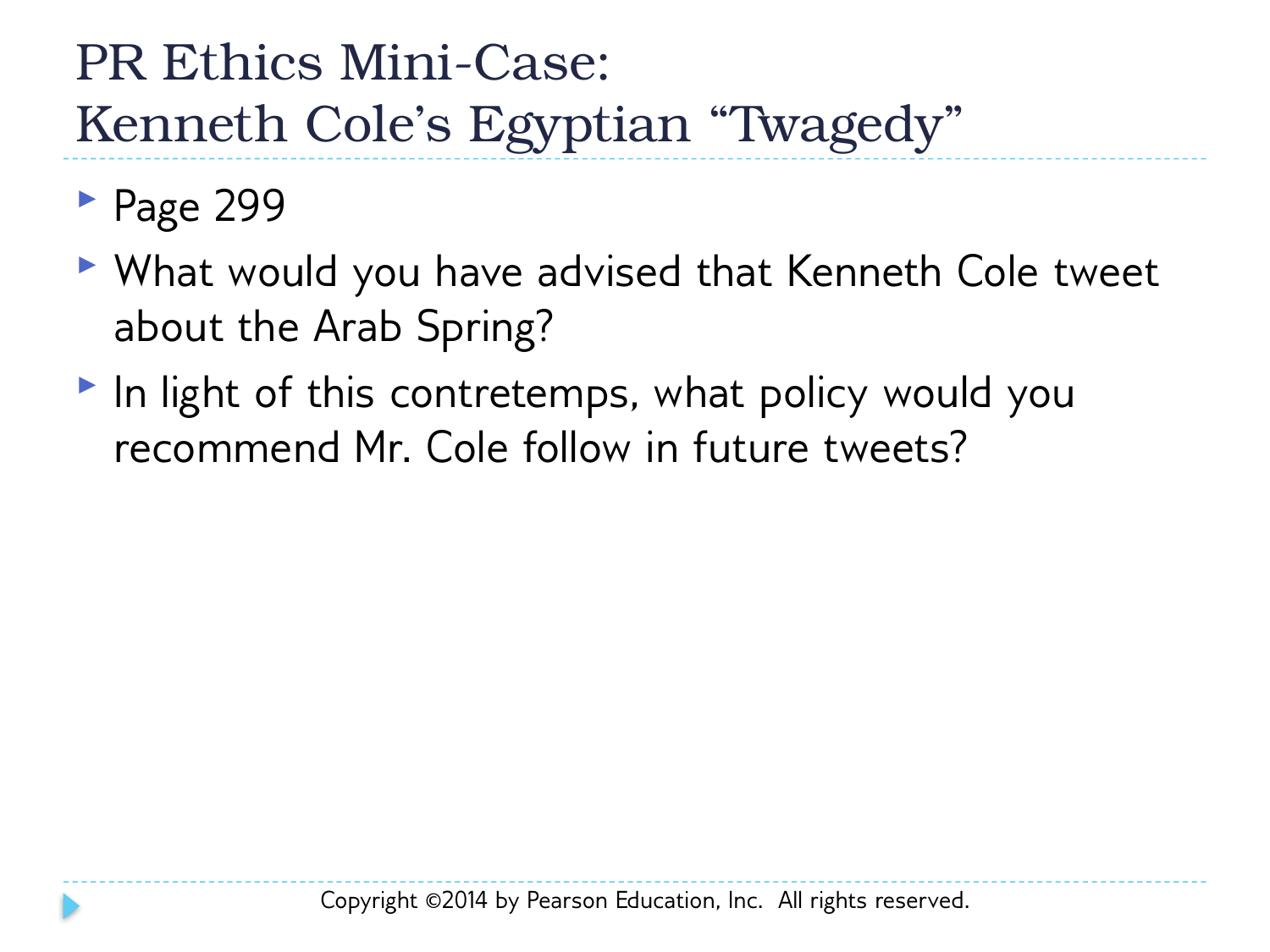

# PR Ethics Mini-Case: Kenneth Cole’s Egyptian “Twagedy”
Page 299
What would you have advised that Kenneth Cole tweet about the Arab Spring?
In light of this contretemps, what policy would you recommend Mr. Cole follow in future tweets?
Copyright ©2014 by Pearson Education, Inc.  All rights reserved.